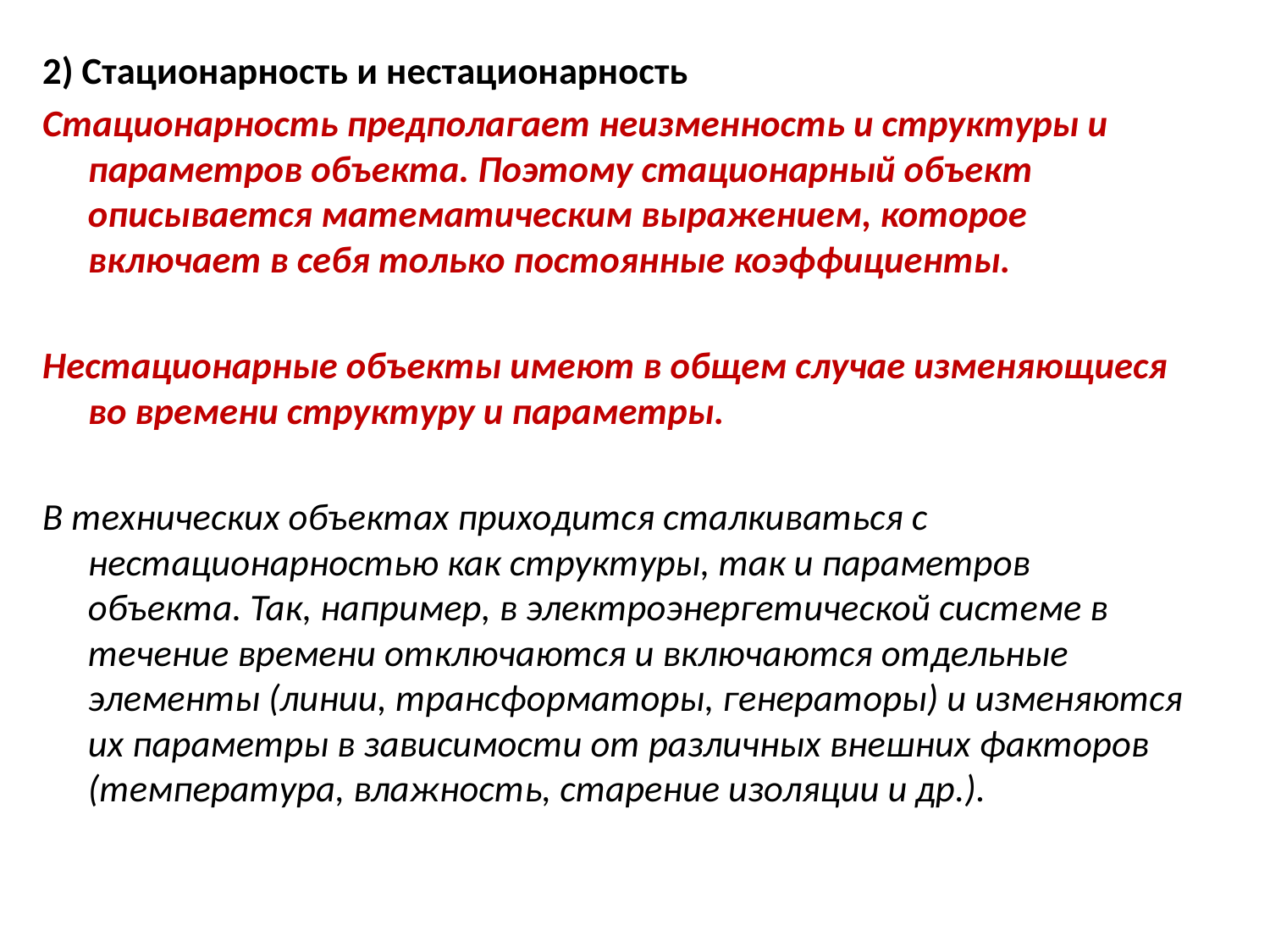

2) Стационарность и нестационарность
Стационарность предполагает неизменность и структуры и параметров объекта. Поэтому стационарный объект описывается математическим выражением, которое включает в себя только постоянные коэффициенты.

Нестационарные объекты имеют в общем случае изменяющиеся во времени структуру и параметры.

В технических объектах приходится сталкиваться с нестационарностью как структуры, так и параметров объекта. Так, например, в электроэнергетической системе в течение времени отключаются и включаются отдельные элементы (линии, трансформаторы, генераторы) и изменяются их параметры в зависимости от различных внешних факторов (температура, влажность, старение изоляции и др.).